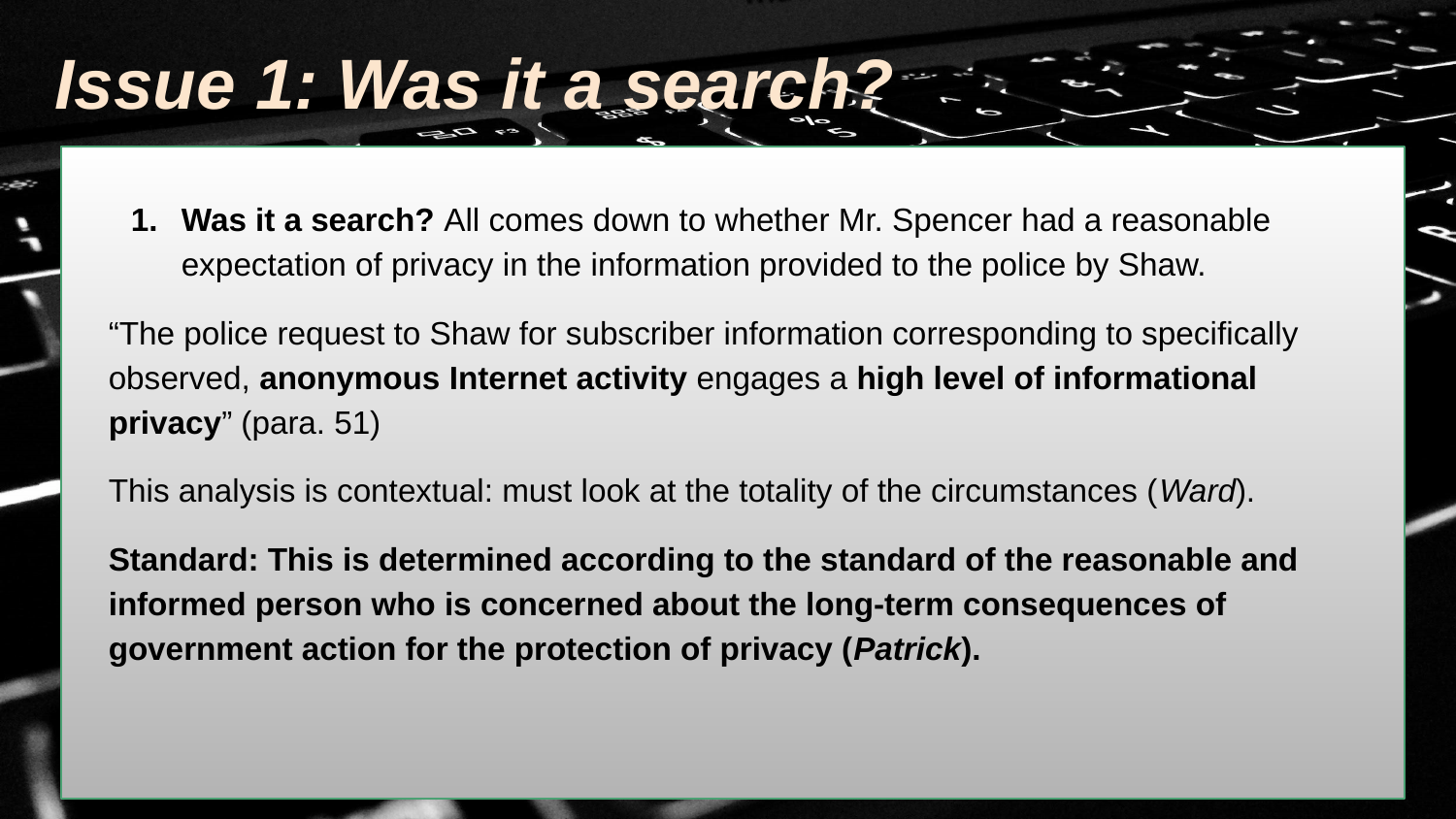

Issue 1: Was it a search?

Was it a search? All comes down to whether Mr. Spencer had a reasonable expectation of privacy in the information provided to the police by Shaw.
“The police request to Shaw for subscriber information corresponding to specifically observed, anonymous Internet activity engages a high level of informational privacy” (para. 51)
This analysis is contextual: must look at the totality of the circumstances (Ward).
Standard: This is determined according to the standard of the reasonable and informed person who is concerned about the long-term consequences of government action for the protection of privacy (Patrick).